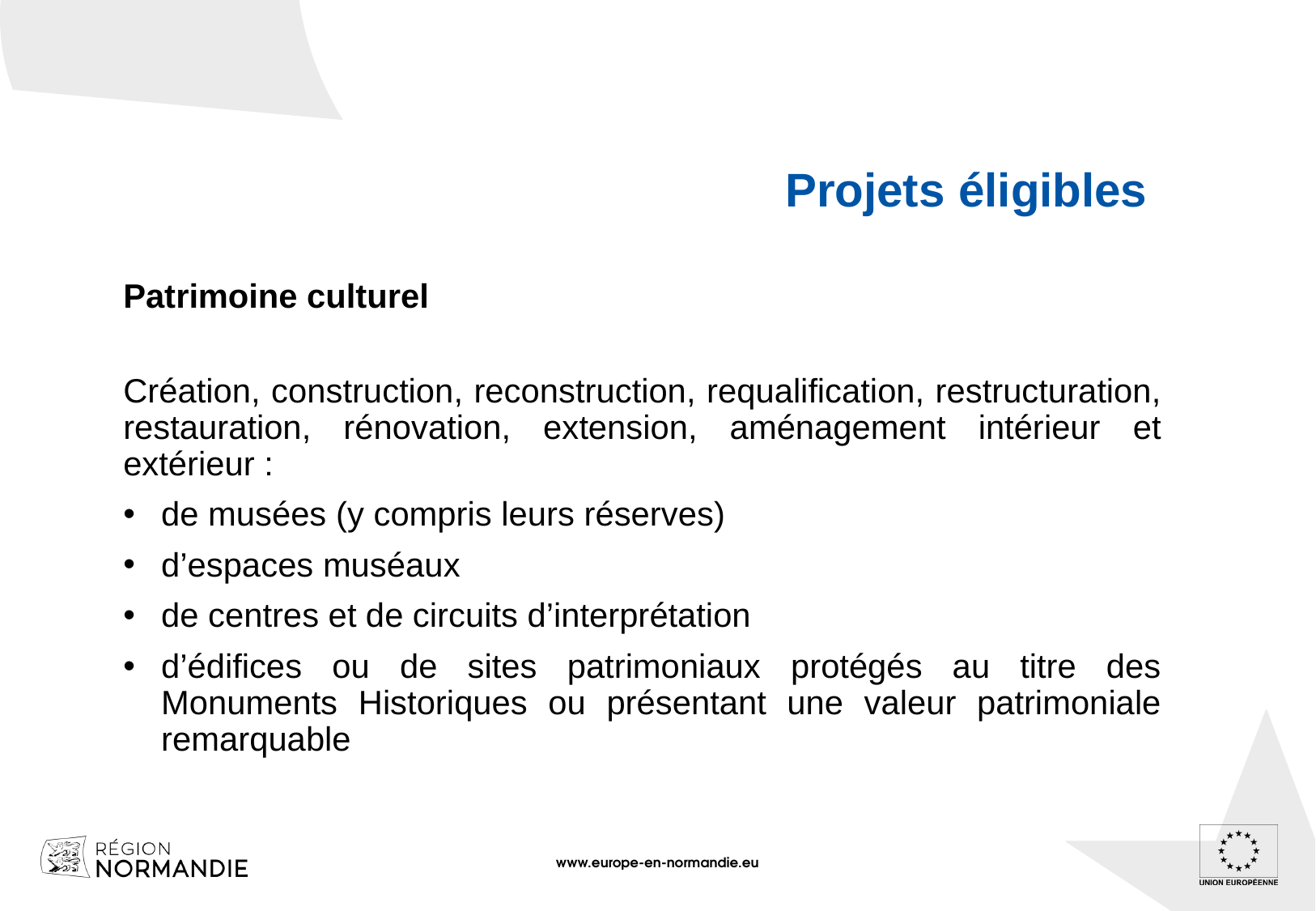

Projets éligibles
Patrimoine culturel

Création, construction, reconstruction, requalification, restructuration, restauration, rénovation, extension, aménagement intérieur et extérieur :
de musées (y compris leurs réserves)
d’espaces muséaux
de centres et de circuits d’interprétation
d’édifices ou de sites patrimoniaux protégés au titre des Monuments Historiques ou présentant une valeur patrimoniale remarquable